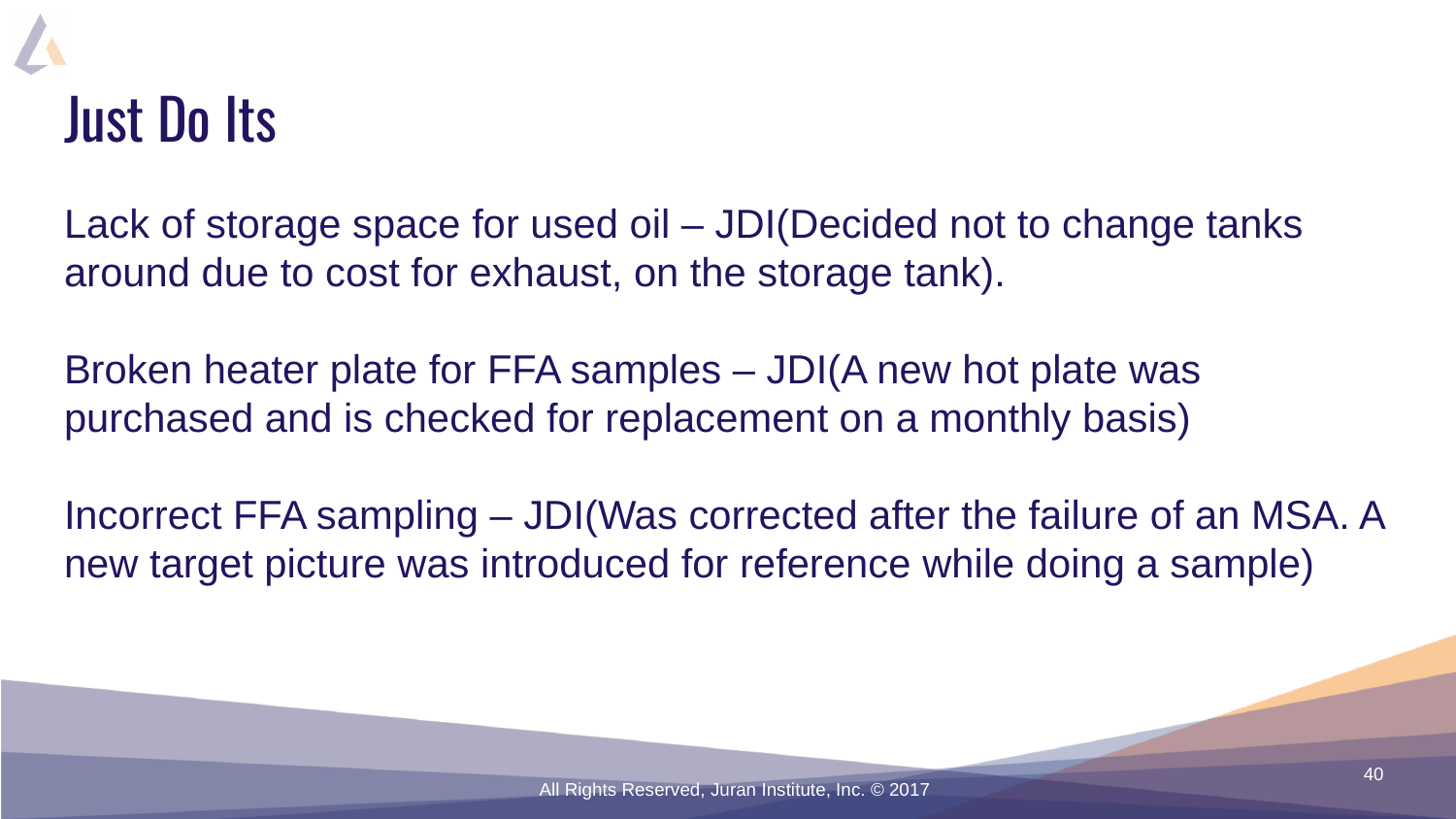

# Just Do Its
Lack of storage space for used oil – JDI(Decided not to change tanks around due to cost for exhaust, on the storage tank).

Broken heater plate for FFA samples – JDI(A new hot plate was purchased and is checked for replacement on a monthly basis)

Incorrect FFA sampling – JDI(Was corrected after the failure of an MSA. A new target picture was introduced for reference while doing a sample)

40